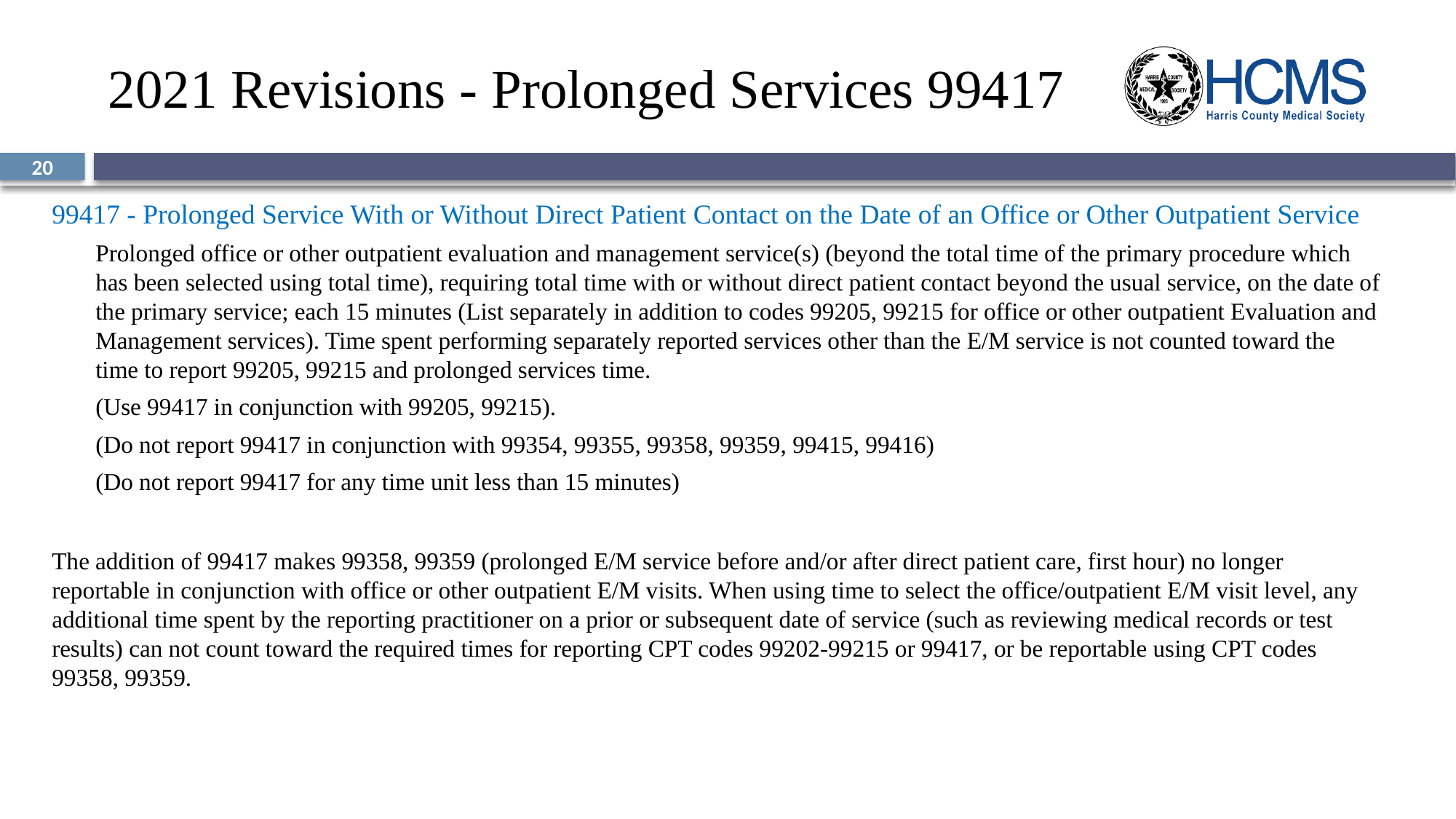

# 2021 Revisions - Prolonged Services 99417
20
99417 - Prolonged Service With or Without Direct Patient Contact on the Date of an Office or Other Outpatient Service
Prolonged office or other outpatient evaluation and management service(s) (beyond the total time of the primary procedure which has been selected using total time), requiring total time with or without direct patient contact beyond the usual service, on the date of the primary service; each 15 minutes (List separately in addition to codes 99205, 99215 for office or other outpatient Evaluation and Management services). Time spent performing separately reported services other than the E/M service is not counted toward the time to report 99205, 99215 and prolonged services time.
(Use 99417 in conjunction with 99205, 99215).
(Do not report 99417 in conjunction with 99354, 99355, 99358, 99359, 99415, 99416)
(Do not report 99417 for any time unit less than 15 minutes)

The addition of 99417 makes 99358, 99359 (prolonged E/M service before and/or after direct patient care, first hour) no longer reportable in conjunction with office or other outpatient E/M visits. When using time to select the office/outpatient E/M visit level, any additional time spent by the reporting practitioner on a prior or subsequent date of service (such as reviewing medical records or test results) can not count toward the required times for reporting CPT codes 99202-99215 or 99417, or be reportable using CPT codes 99358, 99359.

CMS